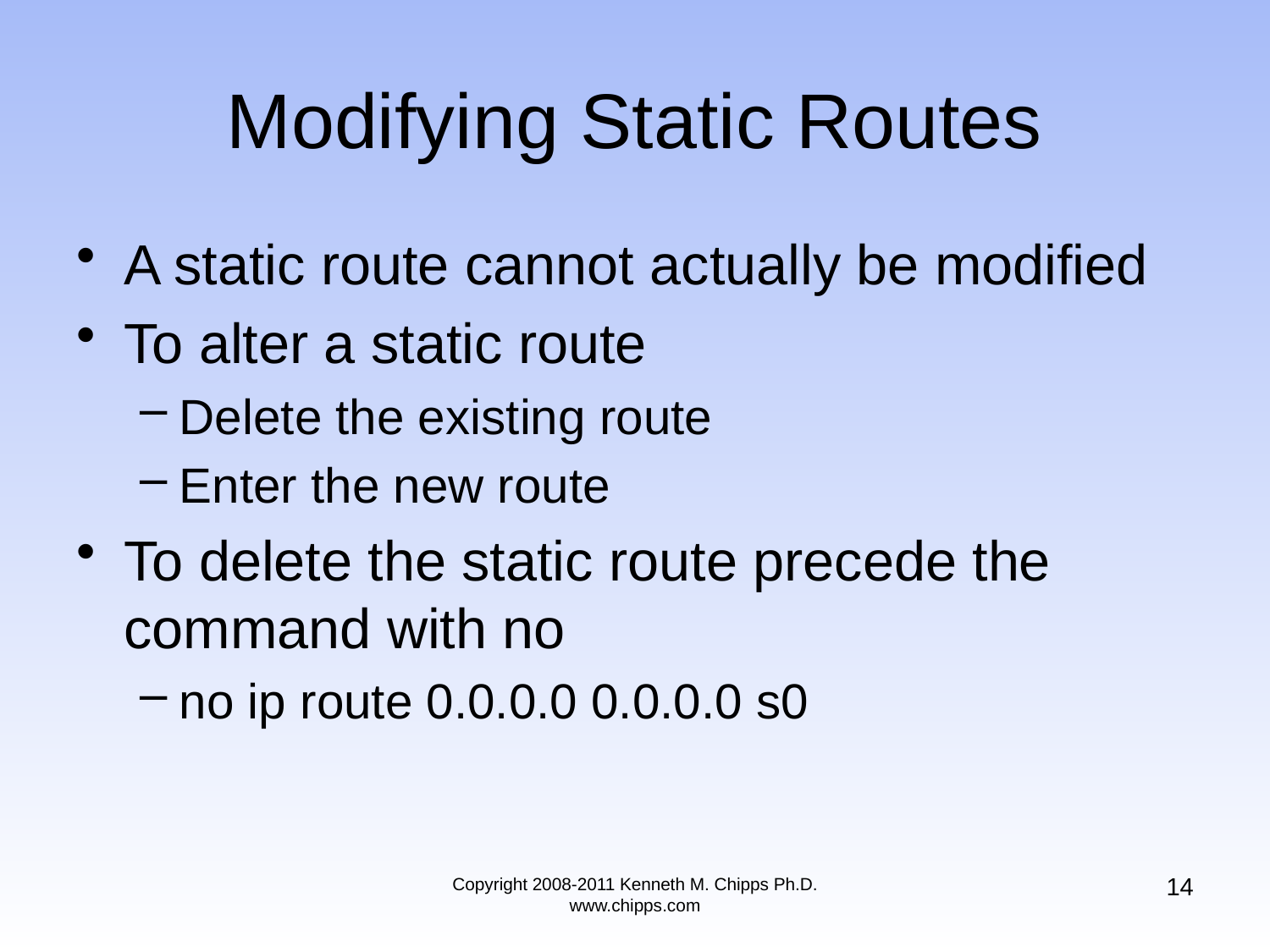

# Modifying Static Routes
A static route cannot actually be modified
To alter a static route
Delete the existing route
Enter the new route
To delete the static route precede the command with no
no ip route 0.0.0.0 0.0.0.0 s0
14
Copyright 2008-2011 Kenneth M. Chipps Ph.D. www.chipps.com